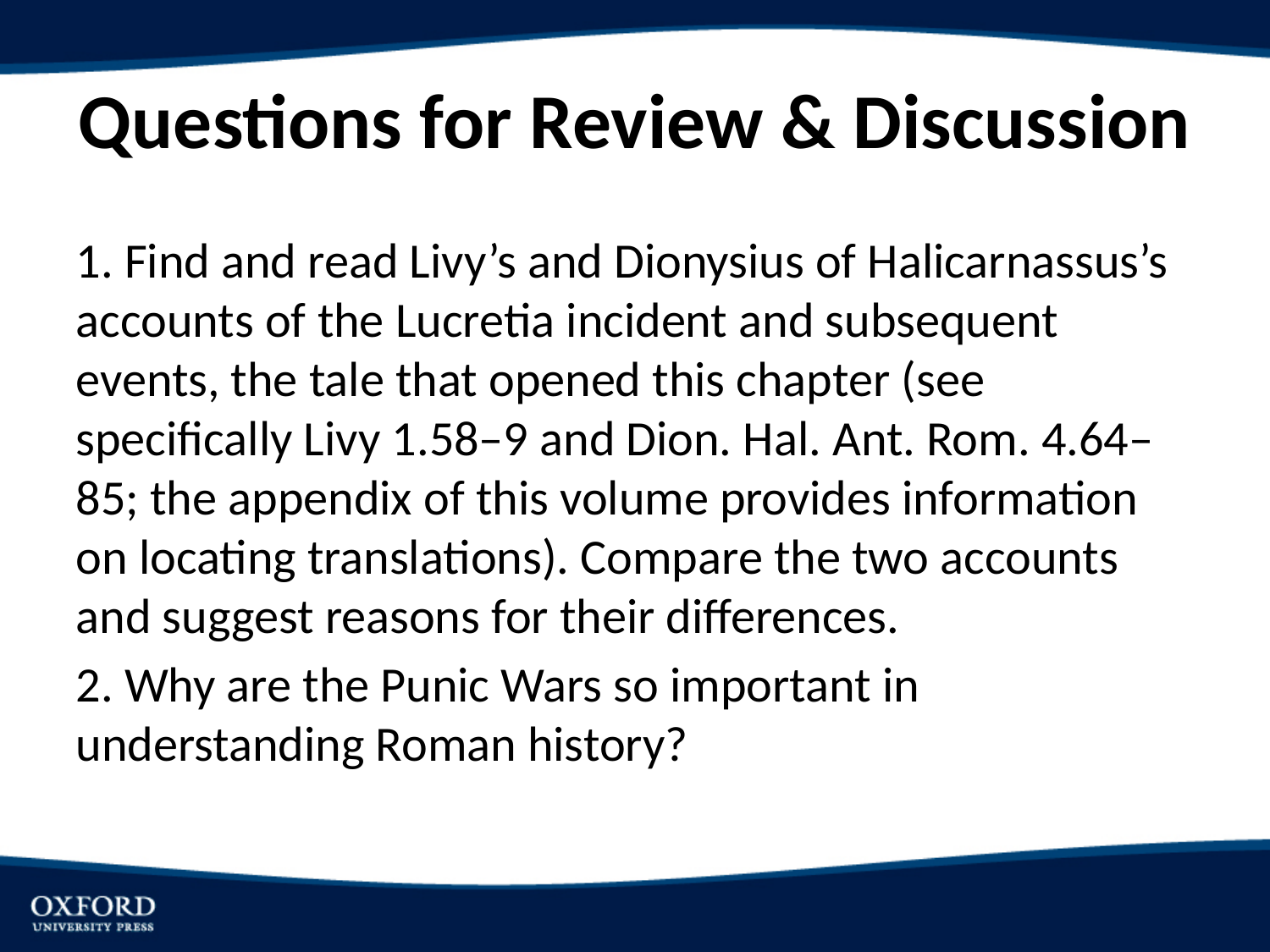

# Questions for Review & Discussion
1. Find and read Livy’s and Dionysius of Halicarnassus’s accounts of the Lucretia incident and subsequent events, the tale that opened this chapter (see specifically Livy 1.58–9 and Dion. Hal. Ant. Rom. 4.64–85; the appendix of this volume provides information on locating translations). Compare the two accounts and suggest reasons for their differences.
2. Why are the Punic Wars so important in understanding Roman history?